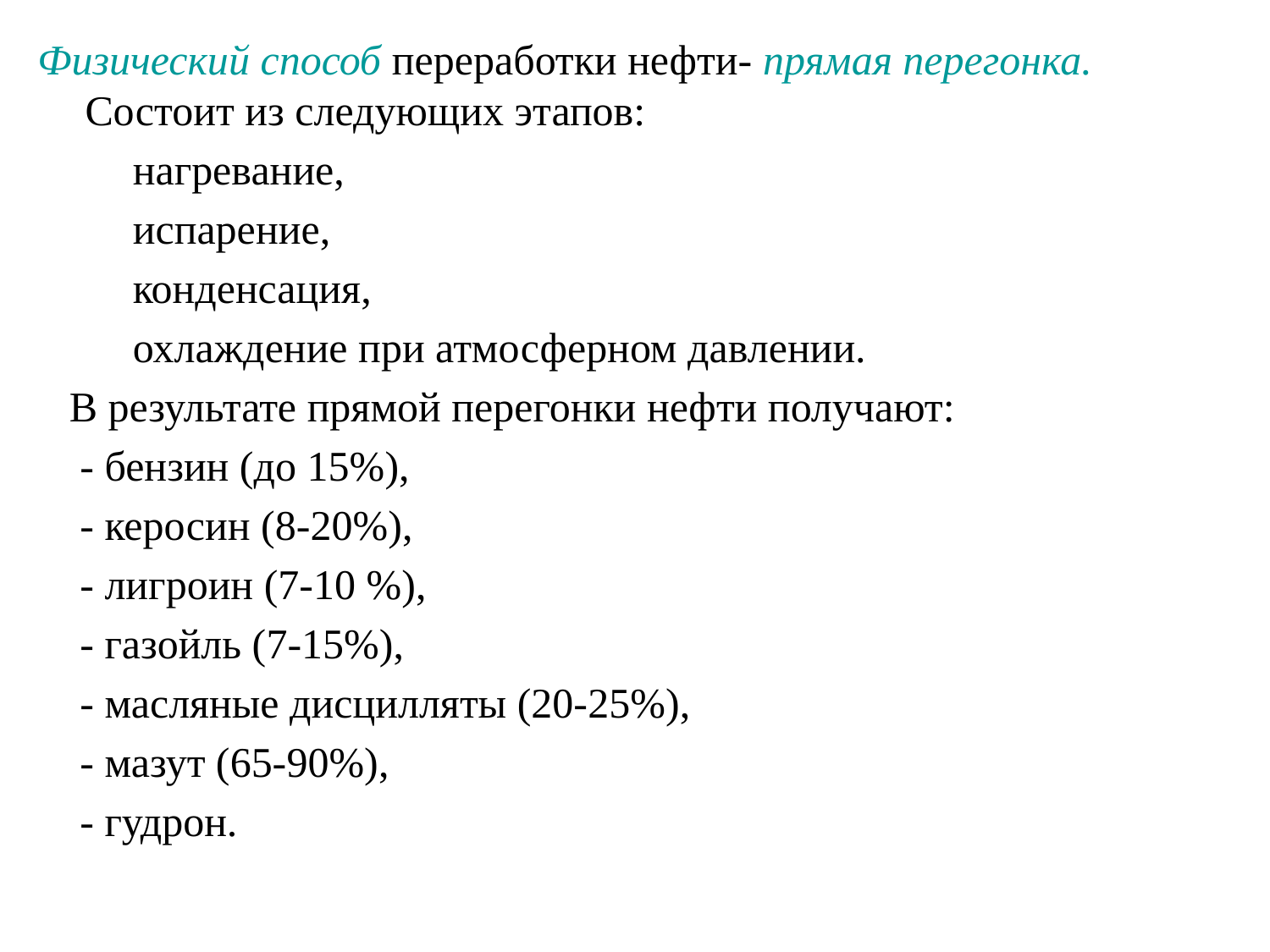

# Физический способ переработки нефти- прямая перегонка. Состоит из следующих этапов:
         нагревание,
         испарение,
         конденсация,
         охлаждение при атмосферном давлении.
   В результате прямой перегонки нефти получают:
    - бензин (до 15%),
    - керосин (8-20%),
    - лигроин (7-10 %),
    - газойль (7-15%),
    - масляные дисцилляты (20-25%),
    - мазут (65-90%),
    - гудрон.